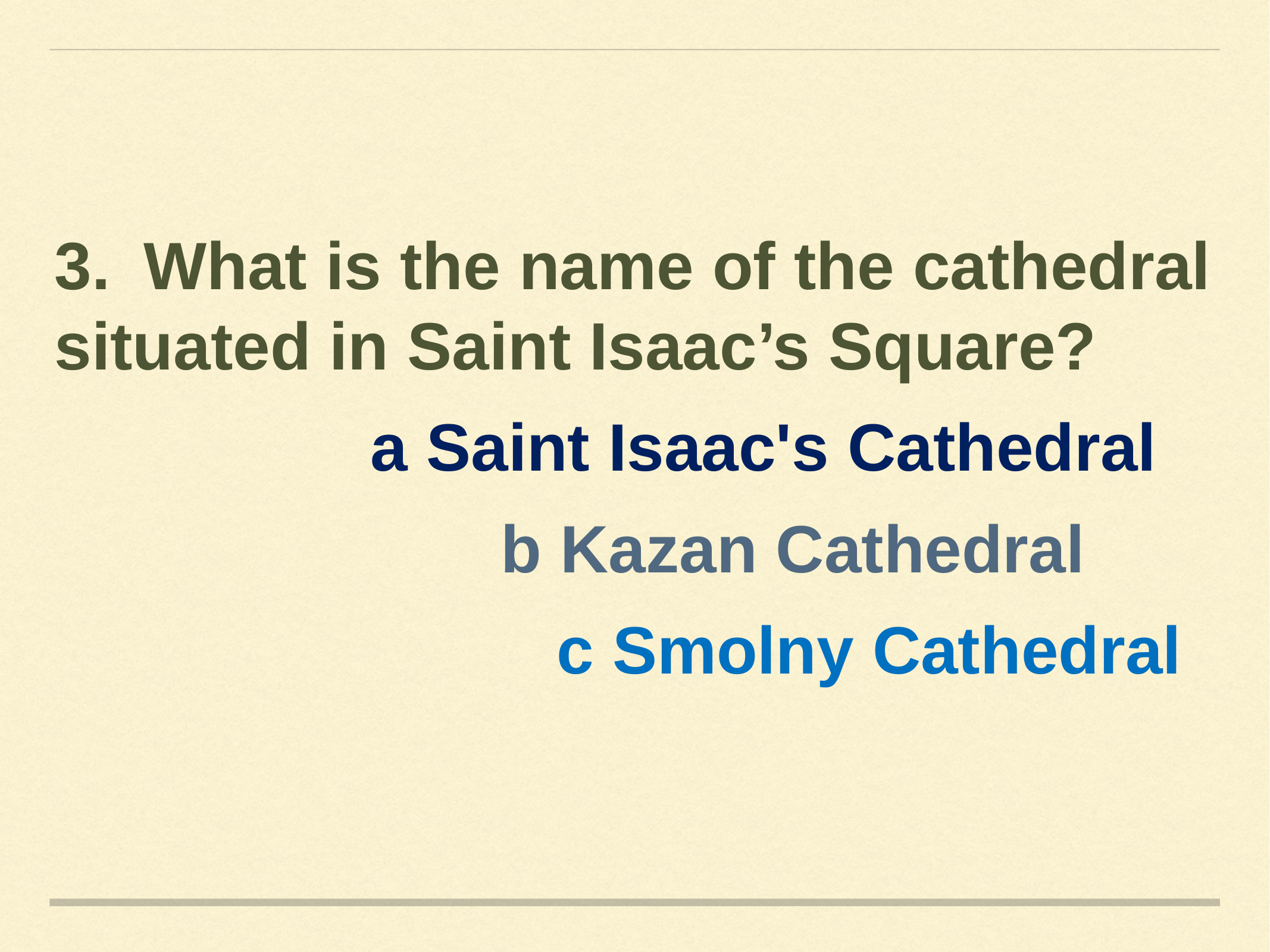

3.	What is the name of the cathedral situated in Saint Isaac’s Square?
                 a Saint Isaac's Cathedral
                        b Kazan Cathedral
                           c Smolny Cathedral